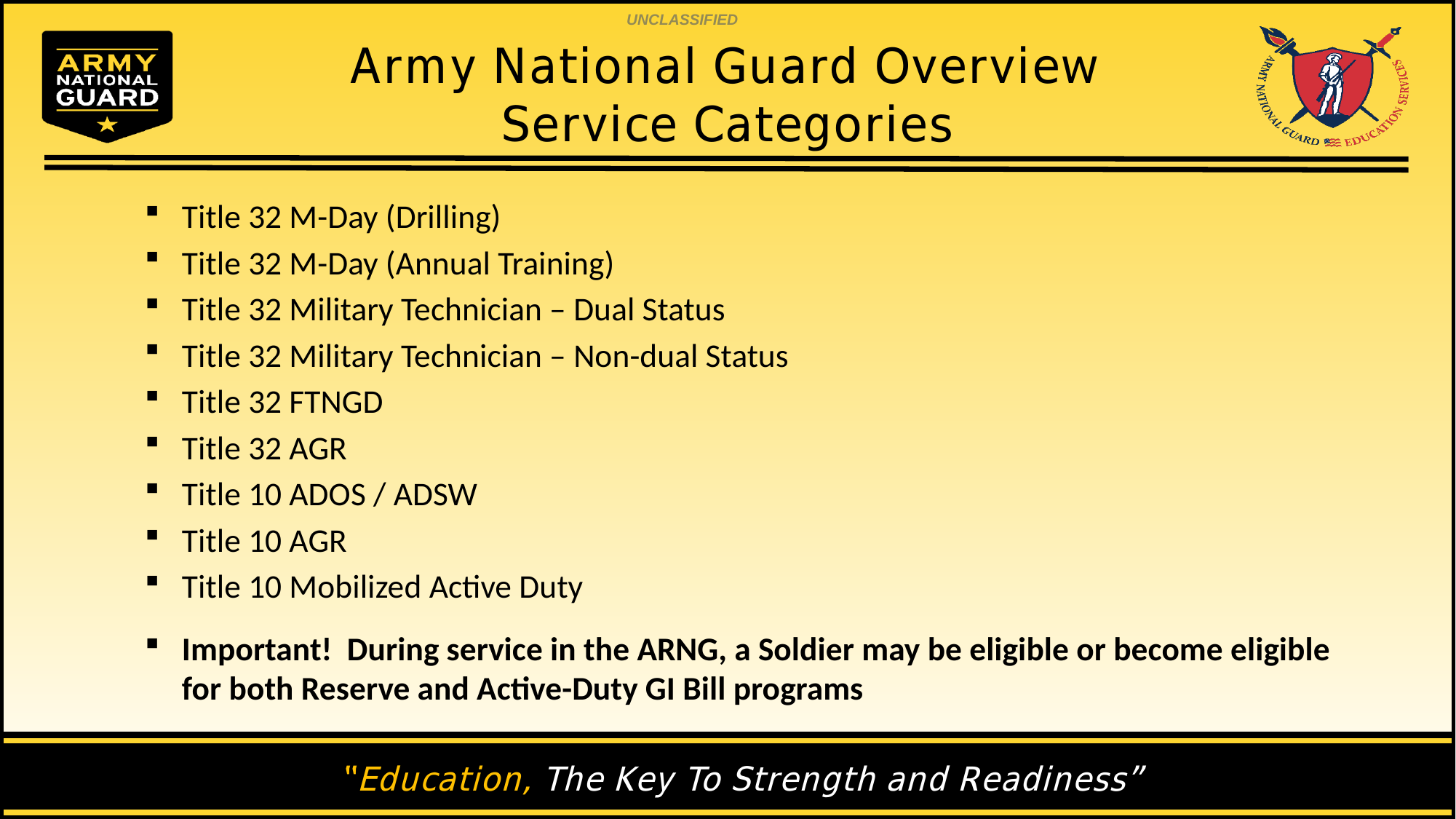

# Army National Guard Overview Service Categories
Title 32 M-Day (Drilling)
Title 32 M-Day (Annual Training)
Title 32 Military Technician – Dual Status
Title 32 Military Technician – Non-dual Status
Title 32 FTNGD
Title 32 AGR
Title 10 ADOS / ADSW
Title 10 AGR
Title 10 Mobilized Active Duty

Important!  During service in the ARNG, a Soldier may be eligible or become eligible for both Reserve and Active-Duty GI Bill programs